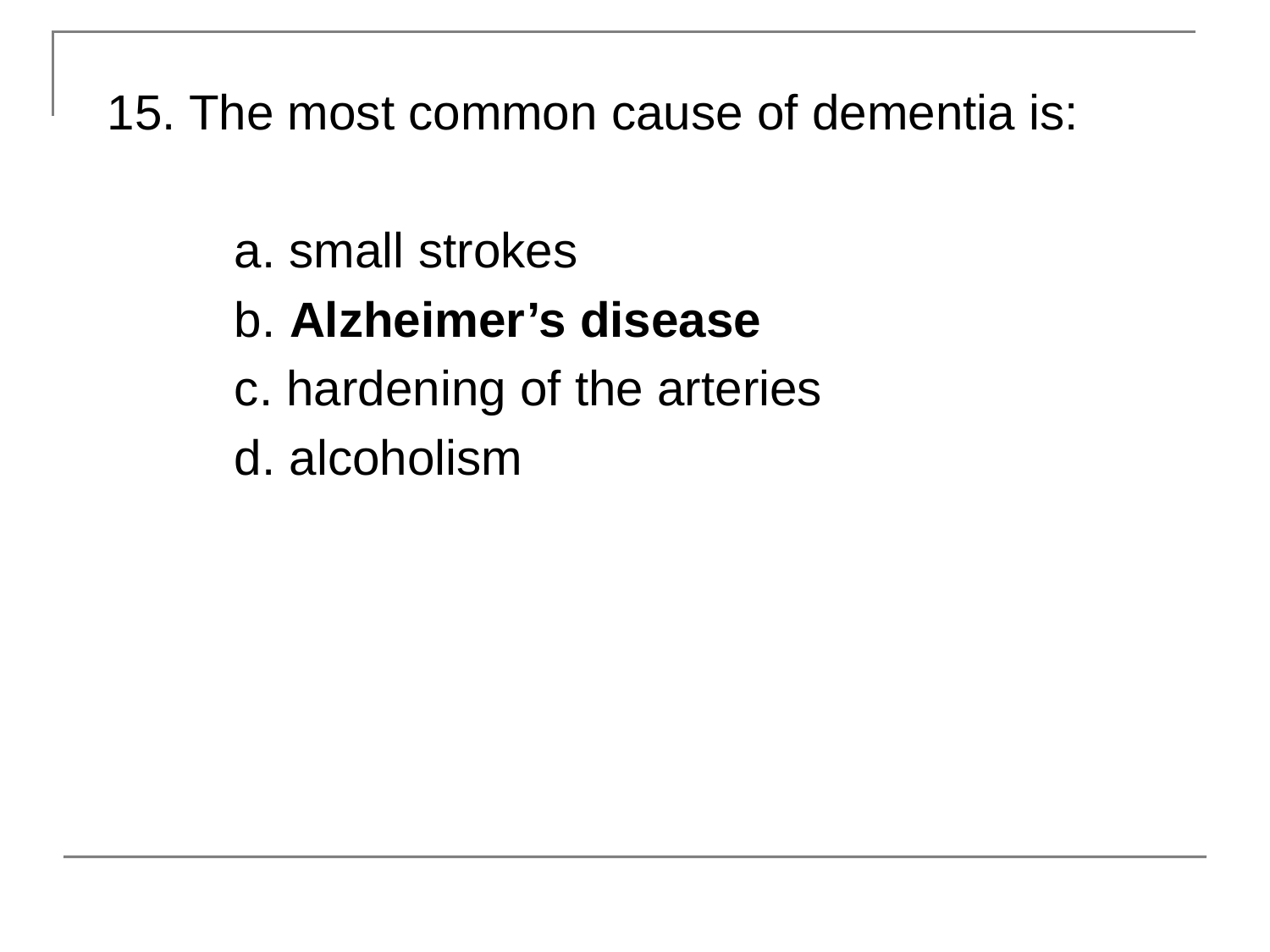

15. The most common cause of dementia is:

	a. small strokes
	b. Alzheimer’s disease
	c. hardening of the arteries
	d. alcoholism